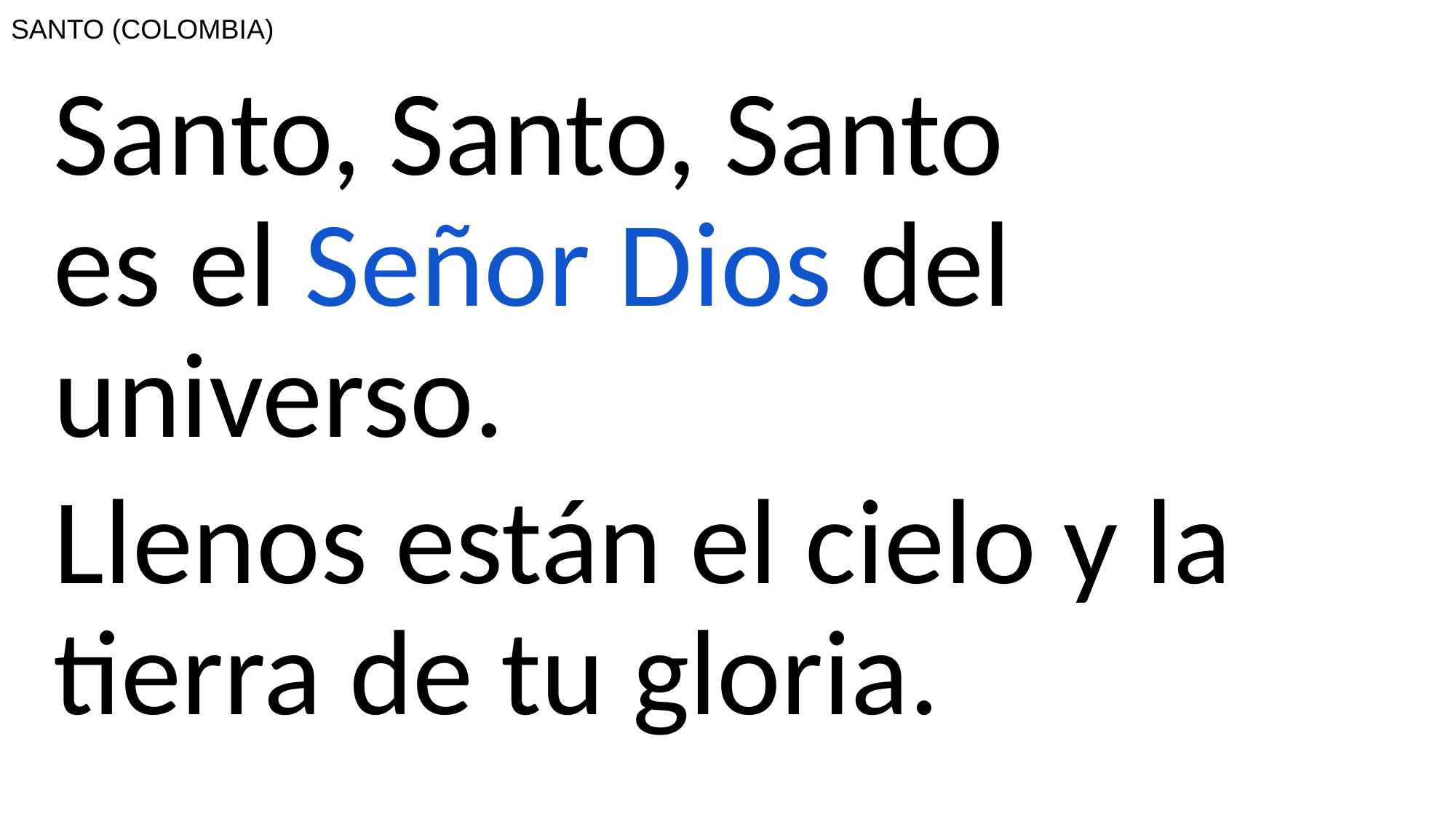

# SANTO (COLOMBIA)
Santo, Santo, Santo
es el Señor Dios del universo.
Llenos están el cielo y la tierra de tu gloria.